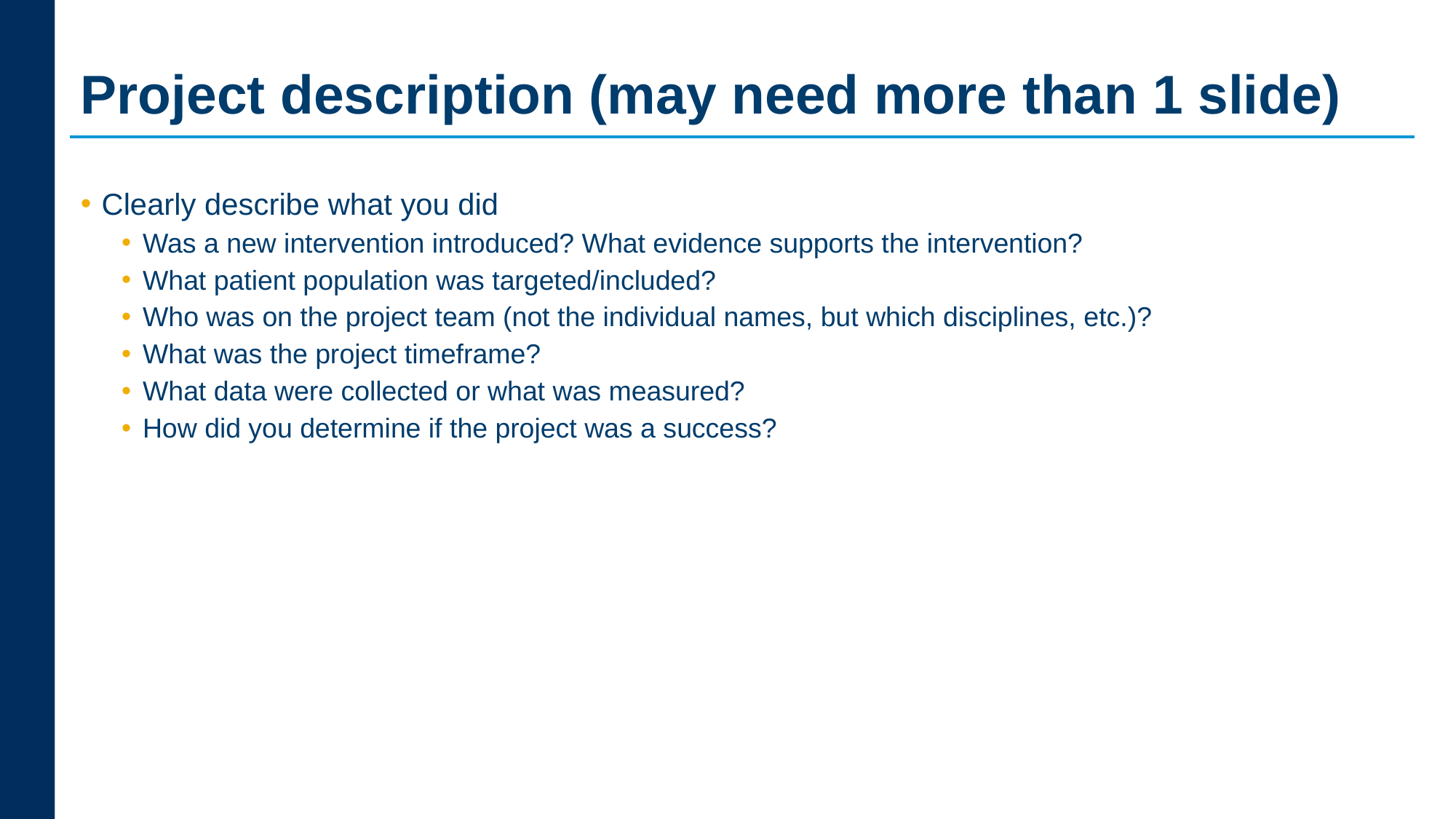

# Project description (may need more than 1 slide)
Clearly describe what you did
Was a new intervention introduced? What evidence supports the intervention?
What patient population was targeted/included?
Who was on the project team (not the individual names, but which disciplines, etc.)?
What was the project timeframe?
What data were collected or what was measured?
How did you determine if the project was a success?